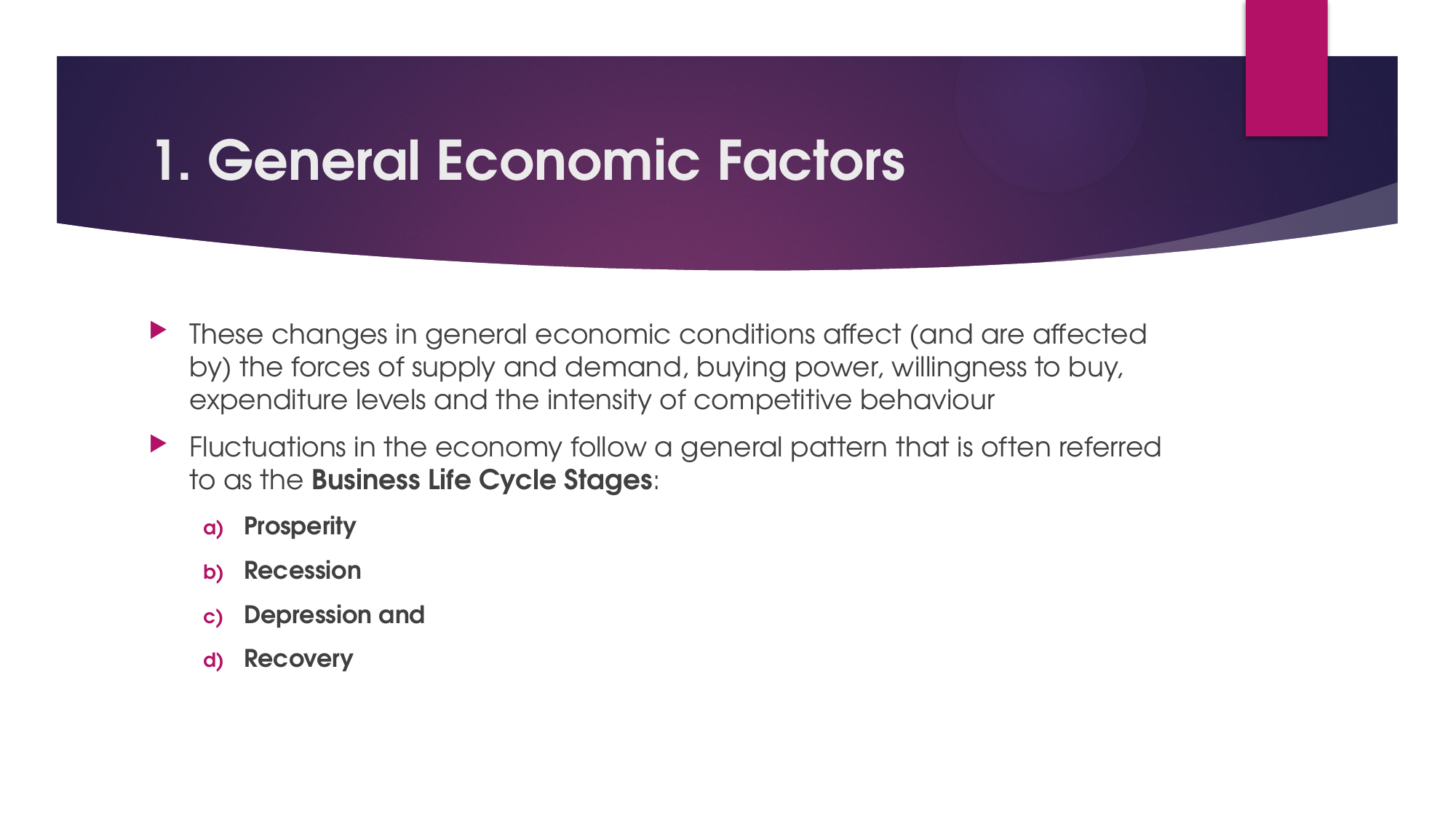

# 1. General Economic Factors
These changes in general economic conditions affect (and are affected by) the forces of supply and demand, buying power, willingness to buy, expenditure levels and the intensity of competitive behaviour
Fluctuations in the economy follow a general pattern that is often referred to as the Business Life Cycle Stages:
Prosperity
Recession
Depression and
Recovery